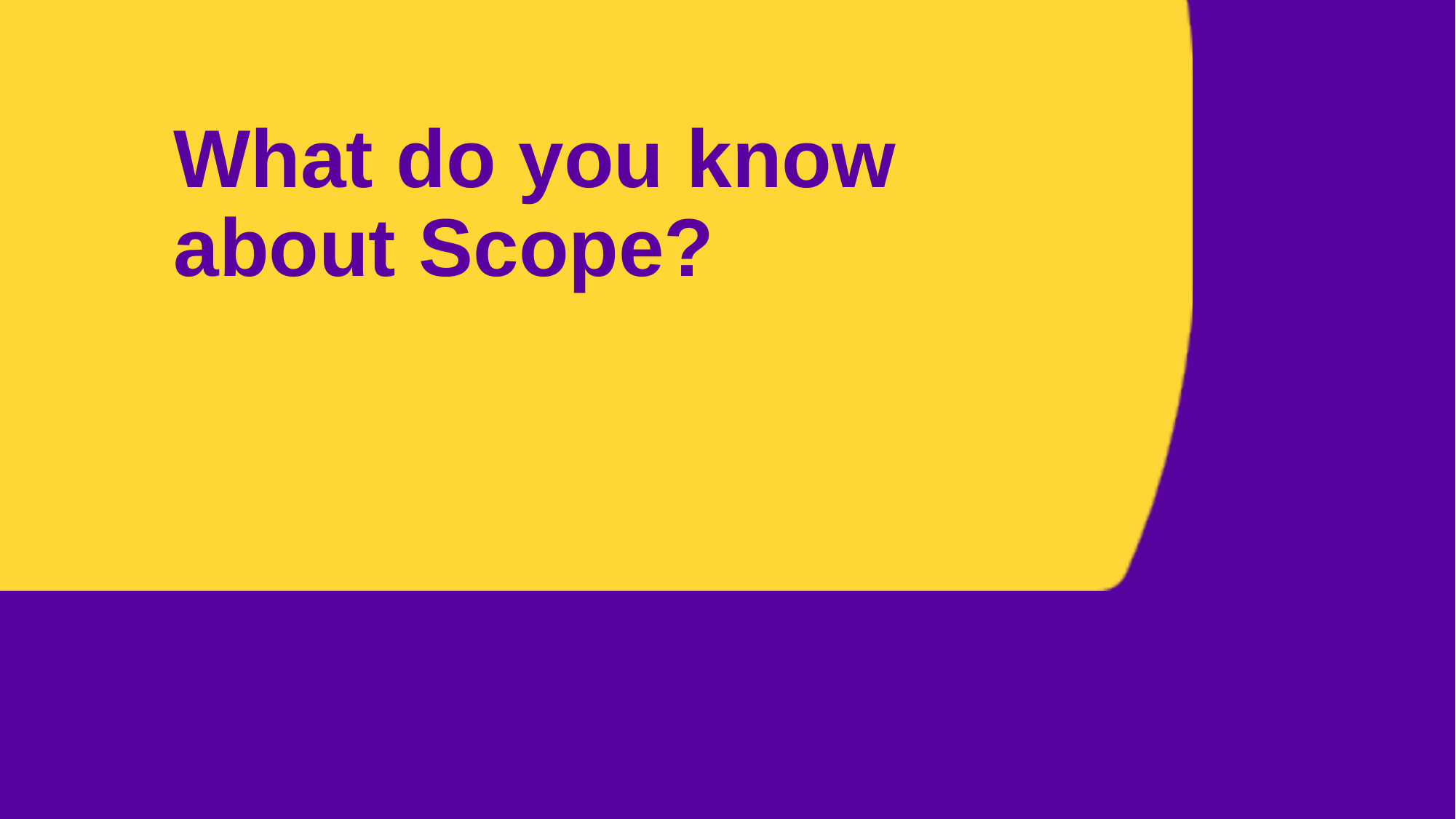

# What do you know about Scope?